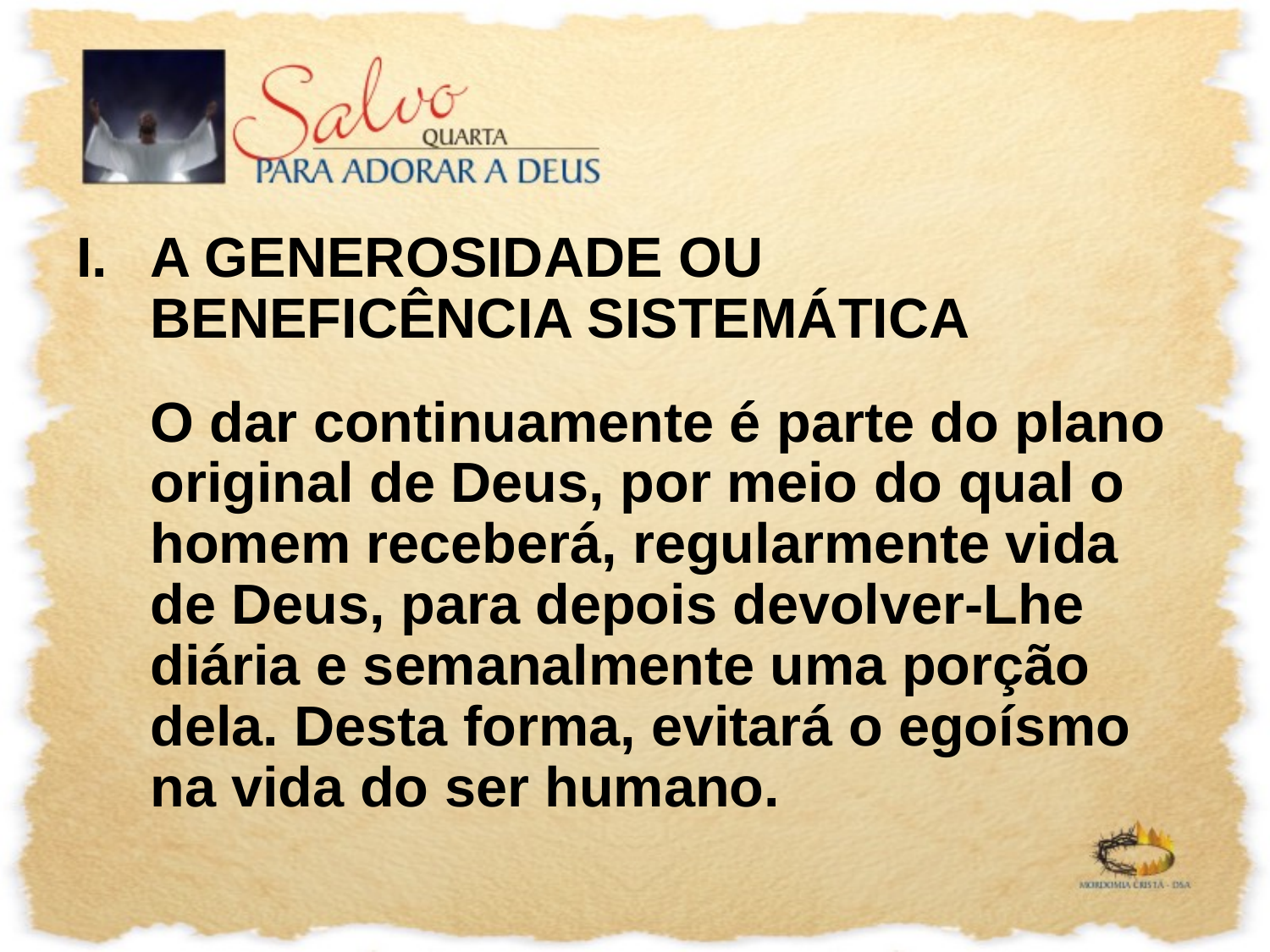

A GENEROSIDADE OU BENEFICÊNCIA SISTEMÁTICA

	O dar continuamente é parte do plano original de Deus, por meio do qual o homem receberá, regularmente vida de Deus, para depois devolver-Lhe diária e semanalmente uma porção dela. Desta forma, evitará o egoísmo na vida do ser humano.